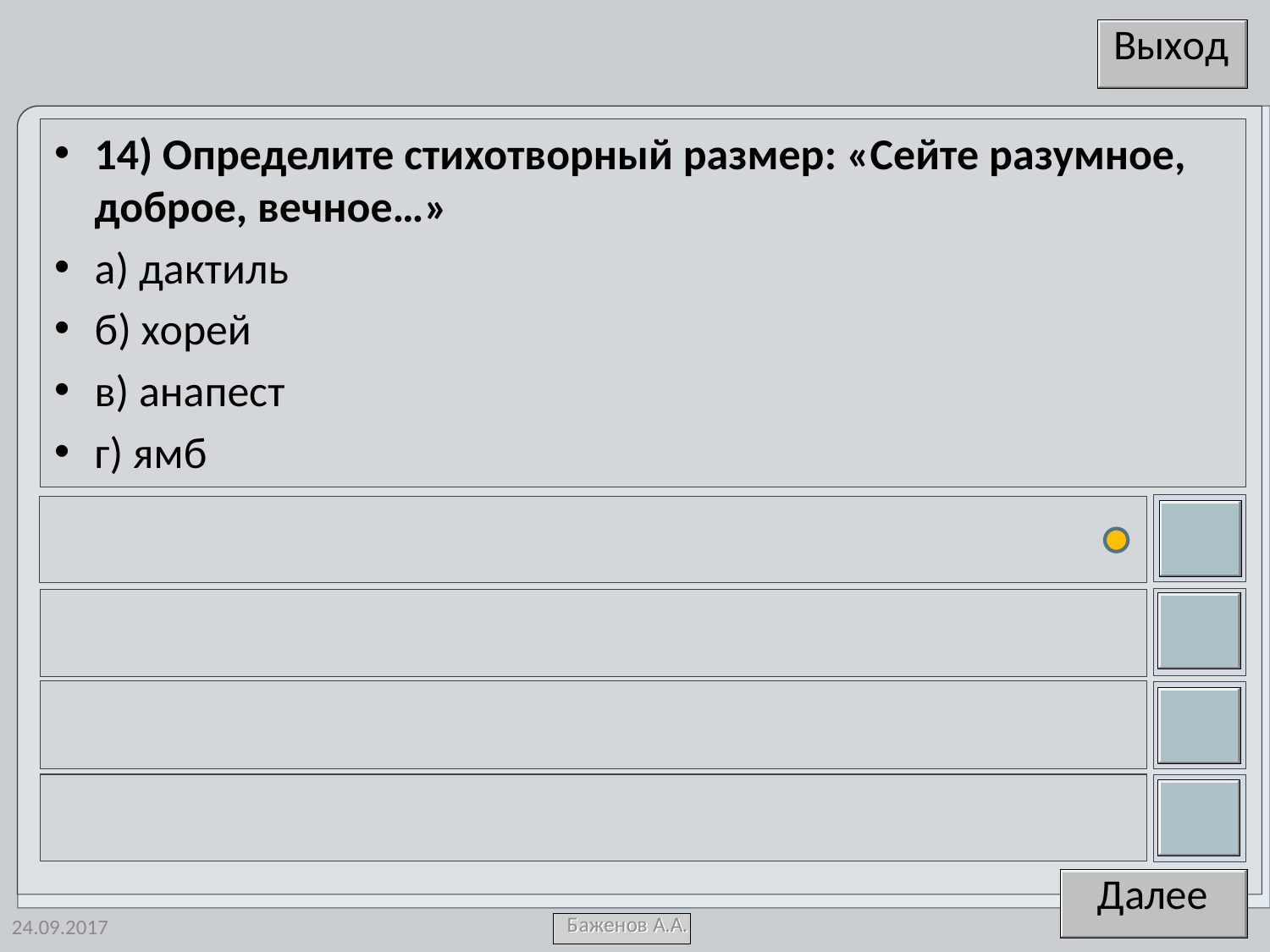

14) Определите стихотворный размер: «Сейте разумное, доброе, вечное…»
а) дактиль
б) хорей
в) анапест
г) ямб

24.09.2017